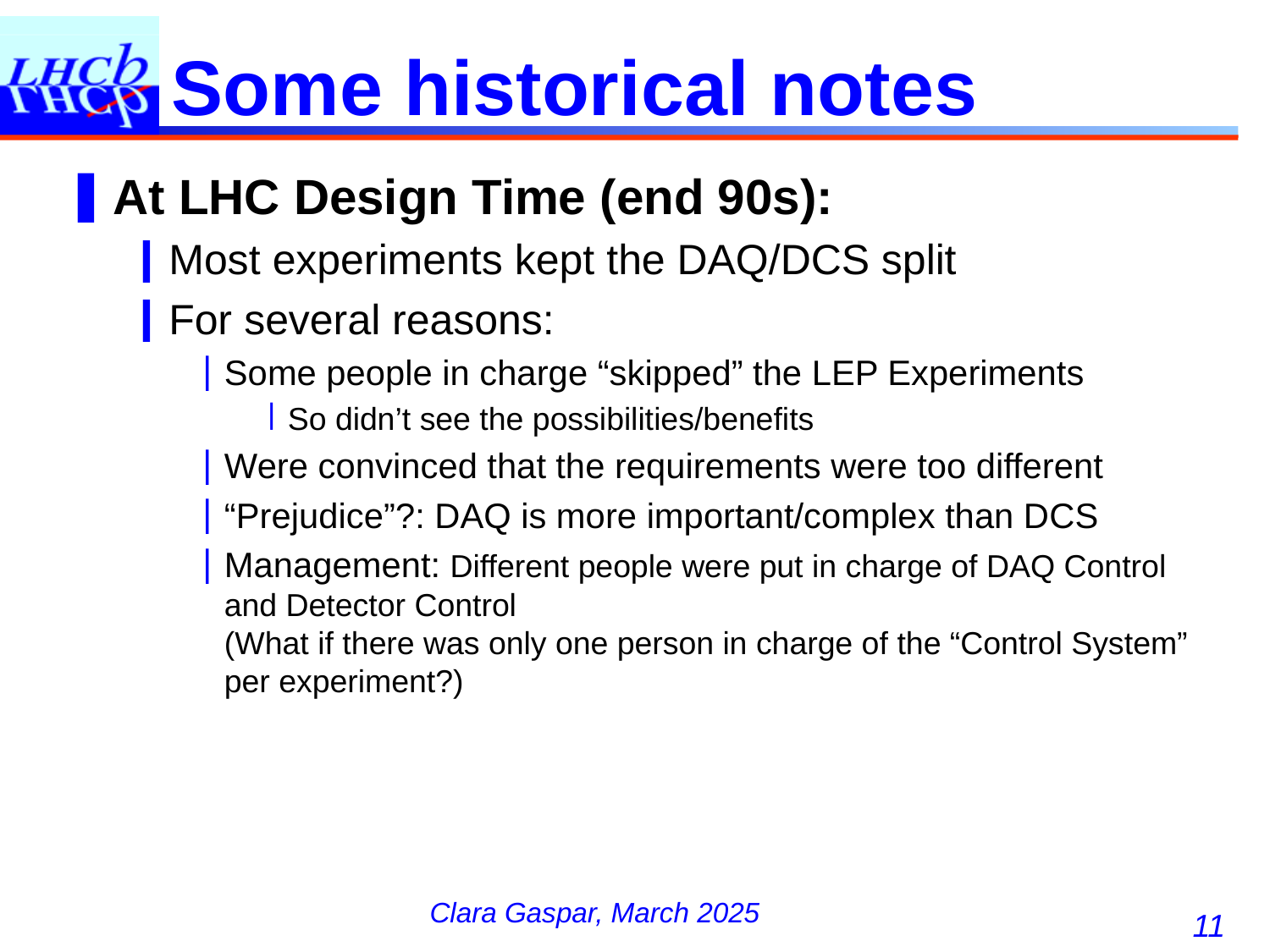

# Some historical notes
At LHC Design Time (end 90s):
Most experiments kept the DAQ/DCS split
For several reasons:
Some people in charge “skipped” the LEP Experiments
So didn’t see the possibilities/benefits
Were convinced that the requirements were too different
“Prejudice”?: DAQ is more important/complex than DCS
Management: Different people were put in charge of DAQ Control and Detector Control
(What if there was only one person in charge of the “Control System” per experiment?)

11